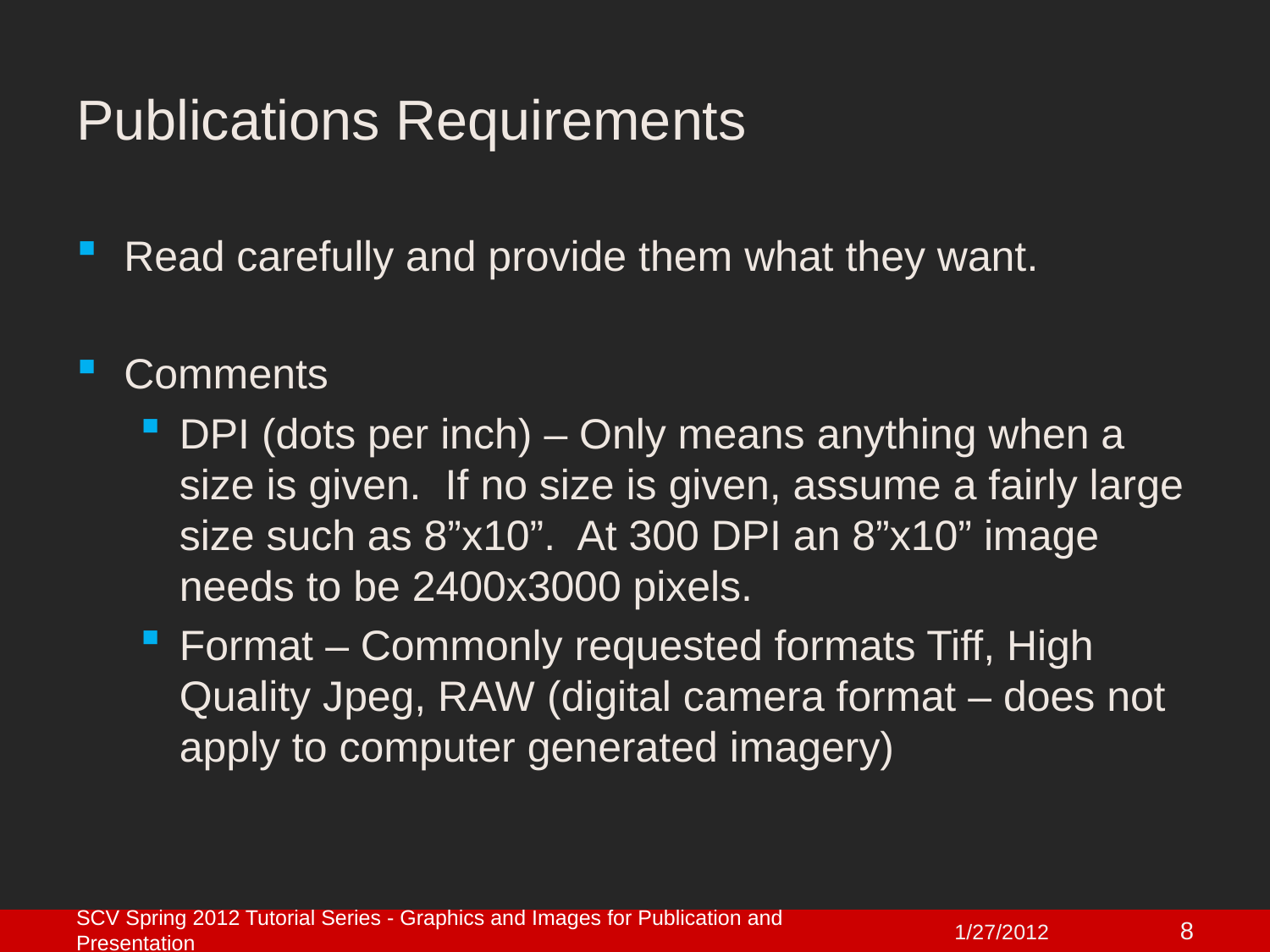

# Publications Requirements
Read carefully and provide them what they want.

Comments
DPI (dots per inch) – Only means anything when a size is given.  If no size is given, assume a fairly large size such as 8”x10”.  At 300 DPI an 8”x10” image needs to be 2400x3000 pixels.
Format – Commonly requested formats Tiff, High Quality Jpeg, RAW (digital camera format – does not apply to computer generated imagery)
SCV Spring 2012 Tutorial Series - Graphics and Images for Publication and Presentation
8
1/27/2012